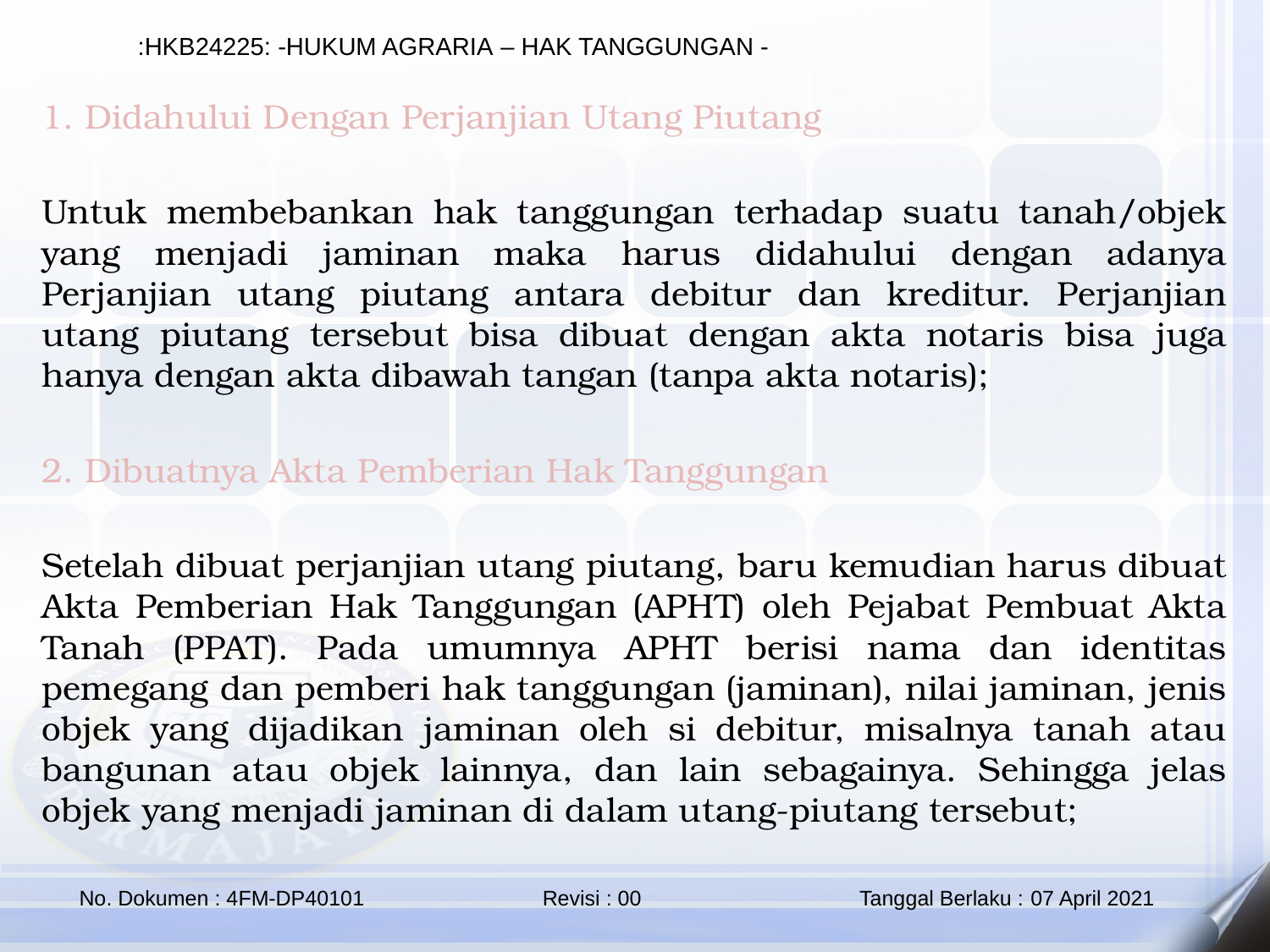

1. Didahului Dengan Perjanjian Utang Piutang

Untuk membebankan hak tanggungan terhadap suatu tanah/objek yang menjadi jaminan maka harus didahului dengan adanya Perjanjian utang piutang antara debitur dan kreditur. Perjanjian utang piutang tersebut bisa dibuat dengan akta notaris bisa juga hanya dengan akta dibawah tangan (tanpa akta notaris);

2. Dibuatnya Akta Pemberian Hak Tanggungan

Setelah dibuat perjanjian utang piutang, baru kemudian harus dibuat Akta Pemberian Hak Tanggungan (APHT) oleh Pejabat Pembuat Akta Tanah (PPAT). Pada umumnya APHT berisi nama dan identitas pemegang dan pemberi hak tanggungan (jaminan), nilai jaminan, jenis objek yang dijadikan jaminan oleh si debitur, misalnya tanah atau bangunan atau objek lainnya, dan lain sebagainya. Sehingga jelas objek yang menjadi jaminan di dalam utang-piutang tersebut;